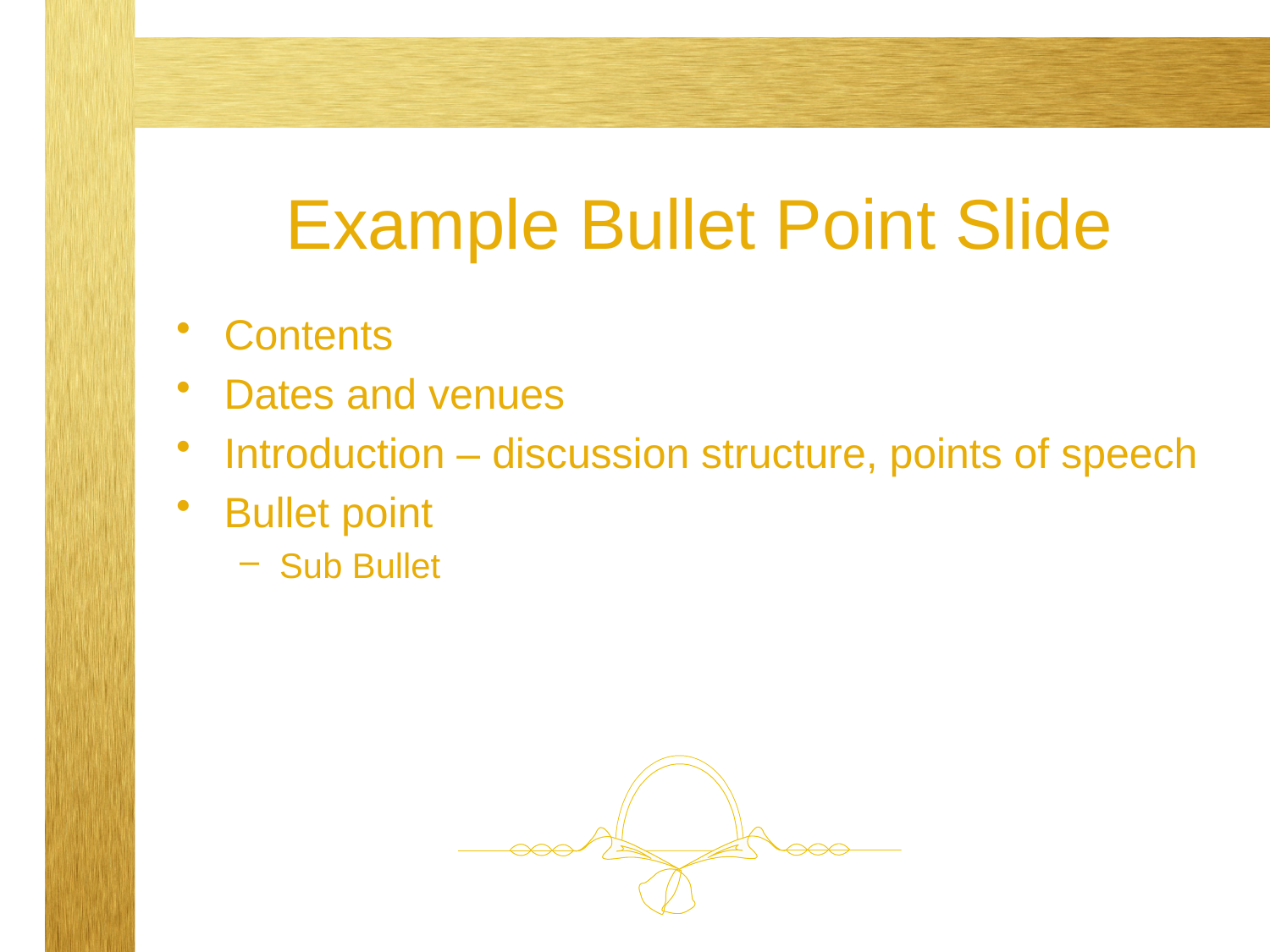

# Example Bullet Point Slide
Contents
Dates and venues
Introduction – discussion structure, points of speech
Bullet point
Sub Bullet